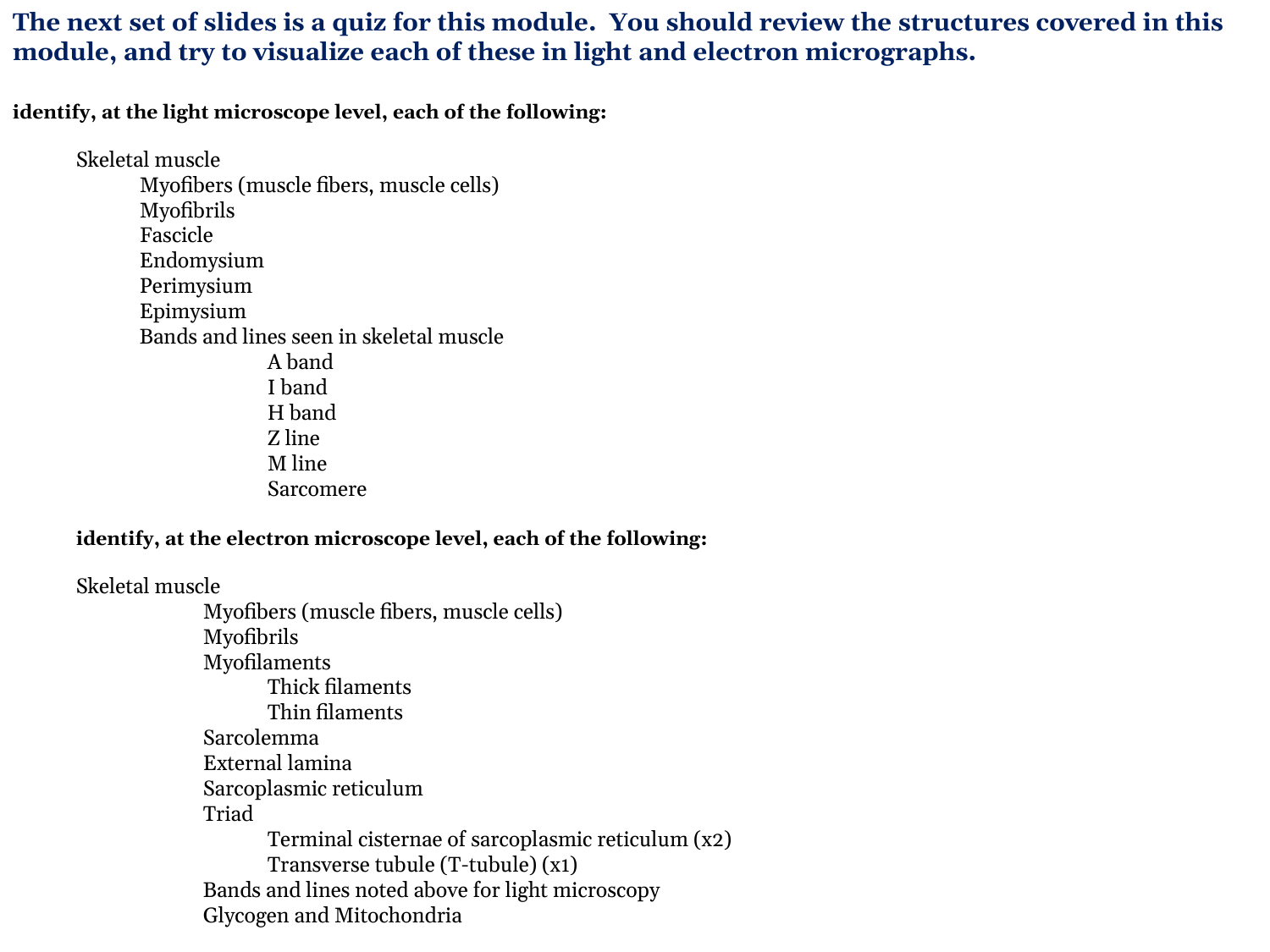

The next set of slides is a quiz for this module.  You should review the structures covered in this module, and try to visualize each of these in light and electron micrographs.

identify, at the light microscope level, each of the following:

Skeletal muscle
	Myofibers (muscle fibers, muscle cells)
	Myofibrils
	Fascicle
	Endomysium
	Perimysium
	Epimysium
	Bands and lines seen in skeletal muscle
		A band
		I band
		H band
		Z line
		M line
		Sarcomere

identify, at the electron microscope level, each of the following:

Skeletal muscle
	Myofibers (muscle fibers, muscle cells)
	Myofibrils
	Myofilaments
		Thick filaments
		Thin filaments
	Sarcolemma
	External lamina
	Sarcoplasmic reticulum
	Triad
		Terminal cisternae of sarcoplasmic reticulum (x2)
		Transverse tubule (T-tubule) (x1)
	Bands and lines noted above for light microscopy
	Glycogen and Mitochondria